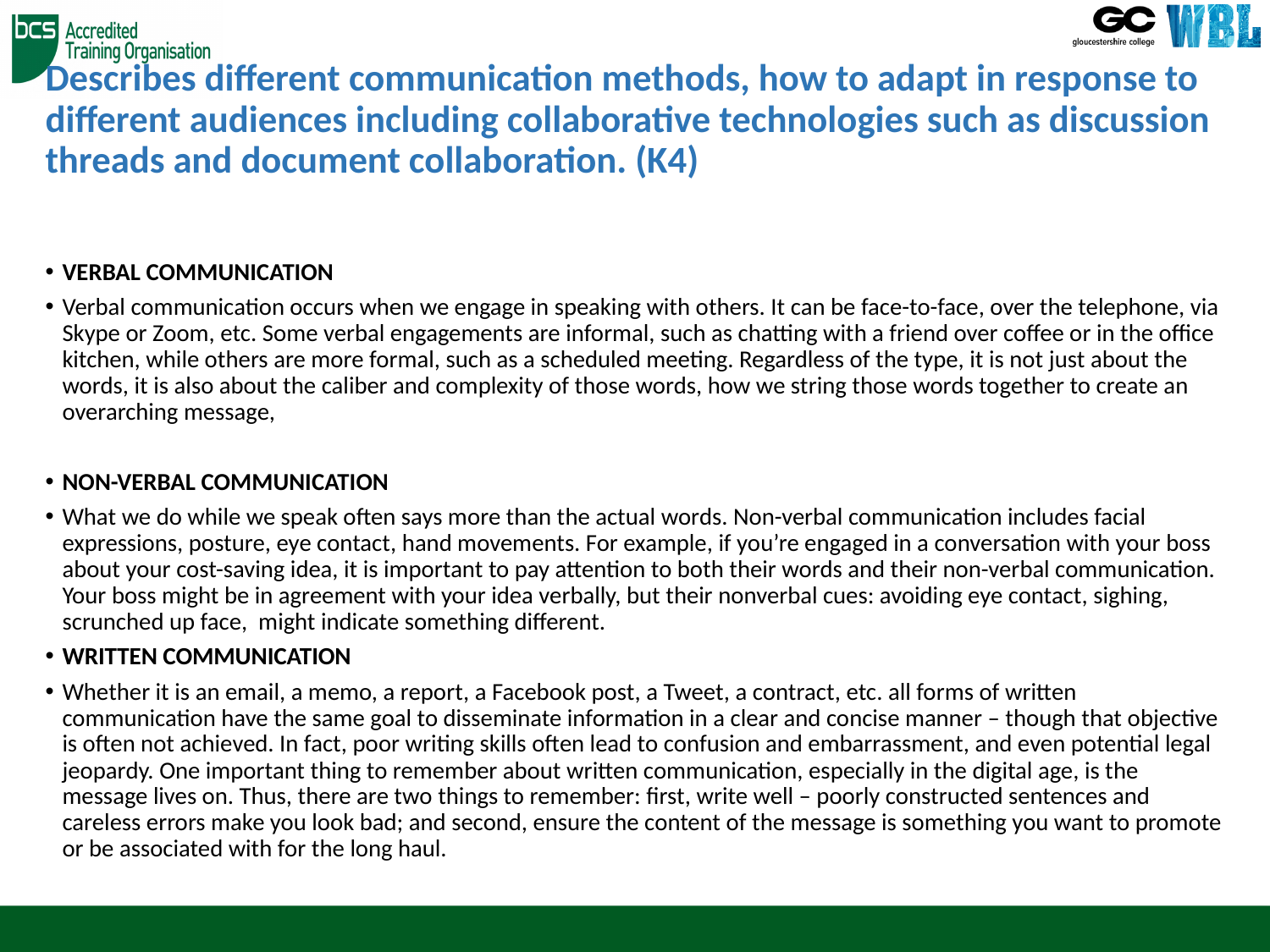

# Describes different communication methods, how to adapt in response to different audiences including collaborative technologies such as discussion threads and document collaboration. (K4)
VERBAL COMMUNICATION
Verbal communication occurs when we engage in speaking with others. It can be face-to-face, over the telephone, via Skype or Zoom, etc. Some verbal engagements are informal, such as chatting with a friend over coffee or in the office kitchen, while others are more formal, such as a scheduled meeting. Regardless of the type, it is not just about the words, it is also about the caliber and complexity of those words, how we string those words together to create an overarching message,

NON-VERBAL COMMUNICATION
What we do while we speak often says more than the actual words. Non-verbal communication includes facial expressions, posture, eye contact, hand movements. For example, if you’re engaged in a conversation with your boss about your cost-saving idea, it is important to pay attention to both their words and their non-verbal communication. Your boss might be in agreement with your idea verbally, but their nonverbal cues: avoiding eye contact, sighing, scrunched up face,  might indicate something different.
WRITTEN COMMUNICATION
Whether it is an email, a memo, a report, a Facebook post, a Tweet, a contract, etc. all forms of written communication have the same goal to disseminate information in a clear and concise manner – though that objective is often not achieved. In fact, poor writing skills often lead to confusion and embarrassment, and even potential legal jeopardy. One important thing to remember about written communication, especially in the digital age, is the message lives on. Thus, there are two things to remember: first, write well – poorly constructed sentences and careless errors make you look bad; and second, ensure the content of the message is something you want to promote or be associated with for the long haul.